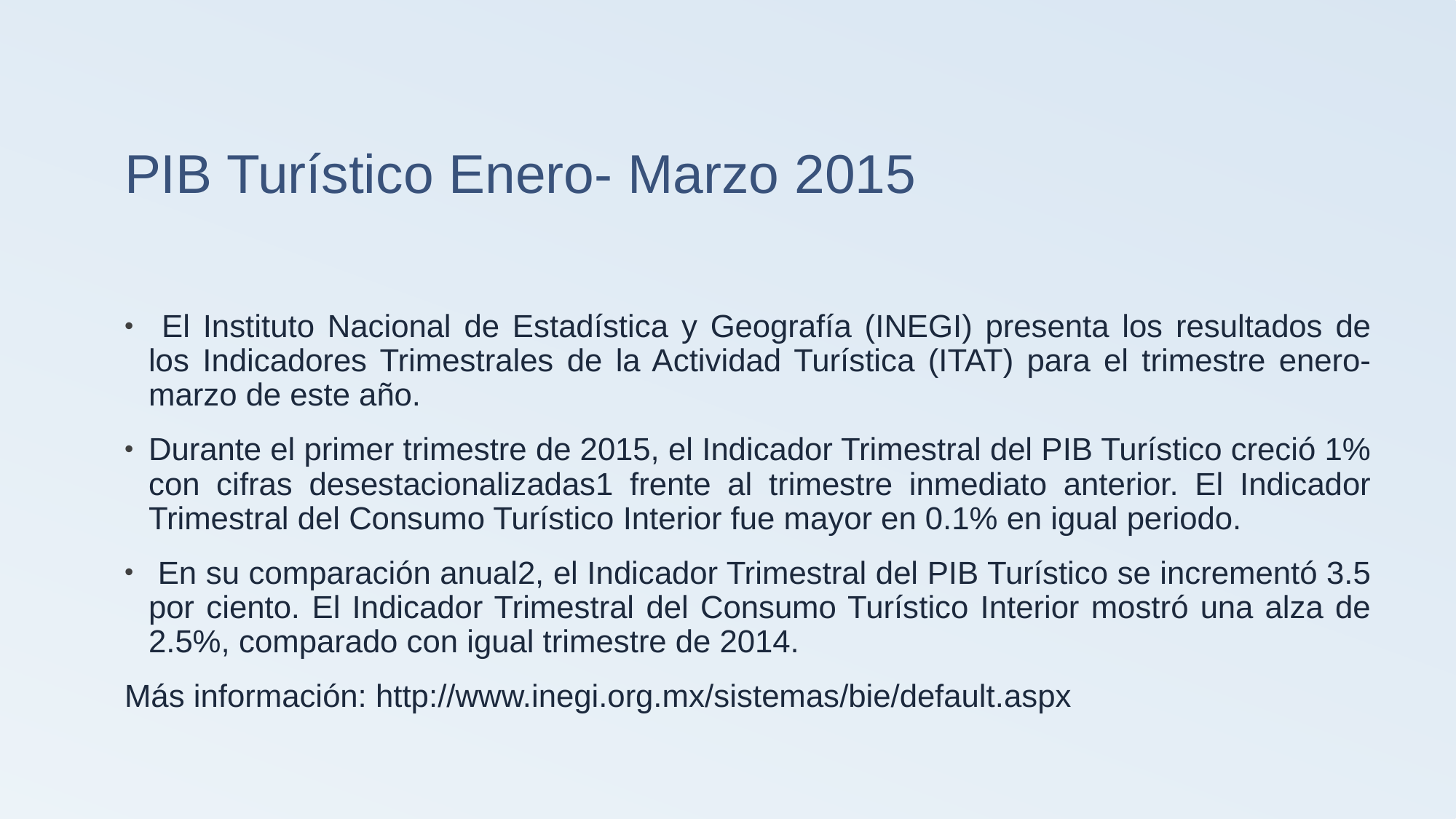

# PIB Turístico Enero- Marzo 2015

 El Instituto Nacional de Estadística y Geografía (INEGI) presenta los resultados de los Indicadores Trimestrales de la Actividad Turística (ITAT) para el trimestre enero-marzo de este año.
Durante el primer trimestre de 2015, el Indicador Trimestral del PIB Turístico creció 1% con cifras desestacionalizadas1 frente al trimestre inmediato anterior. El Indicador Trimestral del Consumo Turístico Interior fue mayor en 0.1% en igual periodo.
 En su comparación anual2, el Indicador Trimestral del PIB Turístico se incrementó 3.5 por ciento. El Indicador Trimestral del Consumo Turístico Interior mostró una alza de 2.5%, comparado con igual trimestre de 2014.
Más información: http://www.inegi.org.mx/sistemas/bie/default.aspx